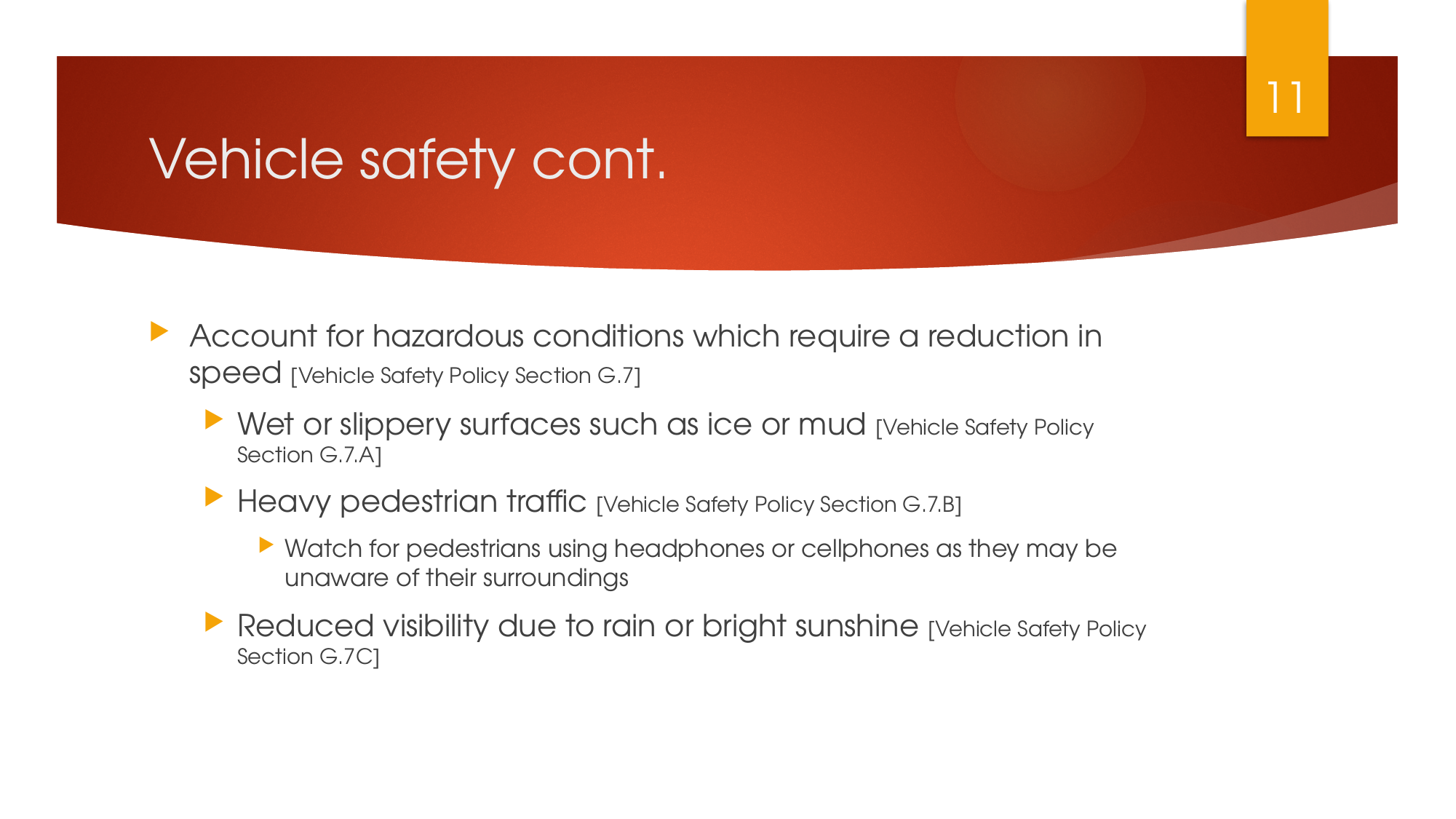

11
# Vehicle safety cont.
Account for hazardous conditions which require a reduction in speed [Vehicle Safety Policy Section G.7]
Wet or slippery surfaces such as ice or mud [Vehicle Safety Policy Section G.7.A]
Heavy pedestrian traffic [Vehicle Safety Policy Section G.7.B]
Watch for pedestrians using headphones or cellphones as they may be unaware of their surroundings
Reduced visibility due to rain or bright sunshine [Vehicle Safety Policy Section G.7C]